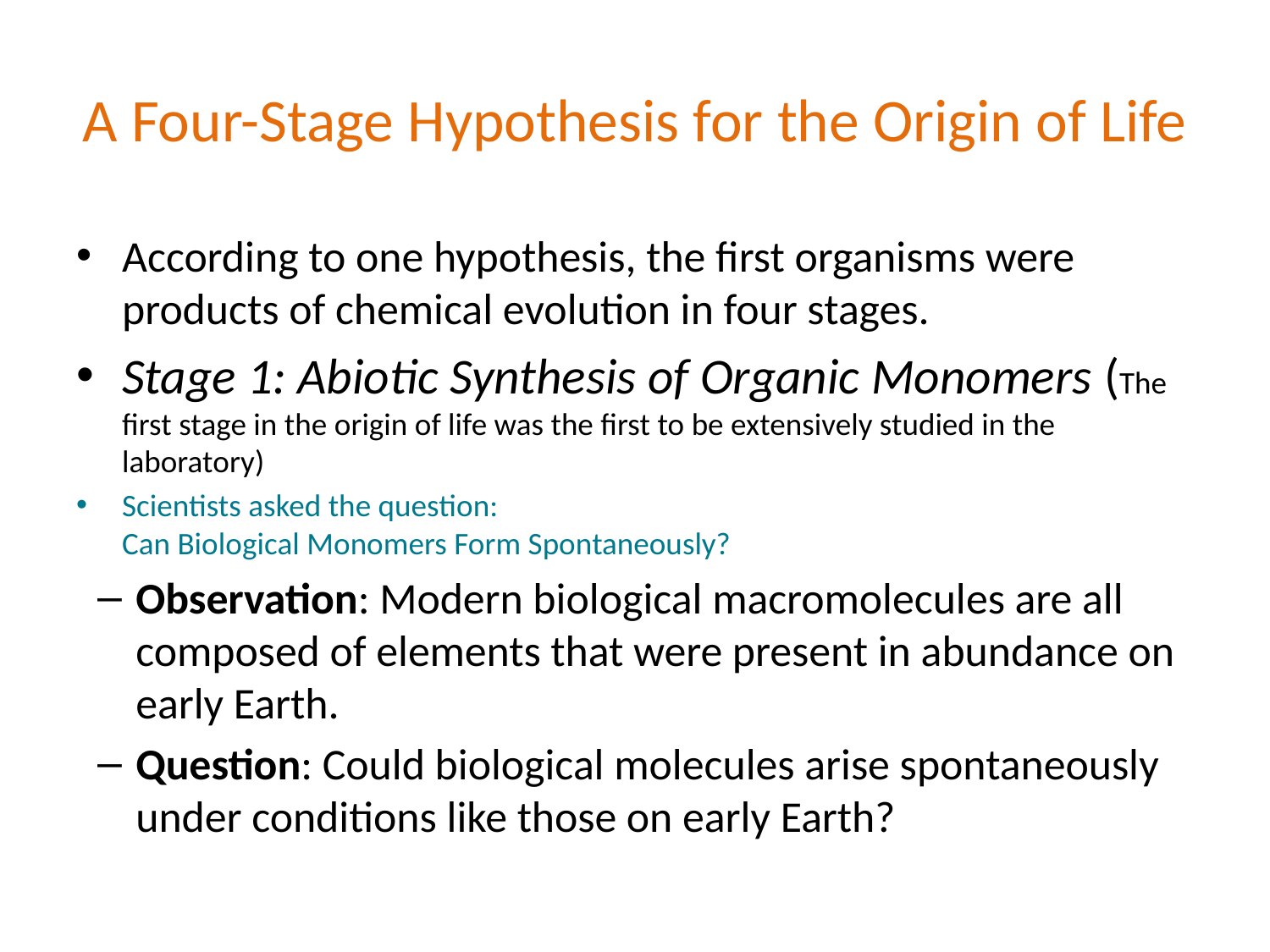

# A Four-Stage Hypothesis for the Origin of Life
According to one hypothesis, the first organisms were products of chemical evolution in four stages.
Stage 1: Abiotic Synthesis of Organic Monomers (The first stage in the origin of life was the first to be extensively studied in the laboratory)
Scientists asked the question:
Can Biological Monomers Form Spontaneously?
Observation: Modern biological macromolecules are all composed of elements that were present in abundance on early Earth.
Question: Could biological molecules arise spontaneously under conditions like those on early Earth?